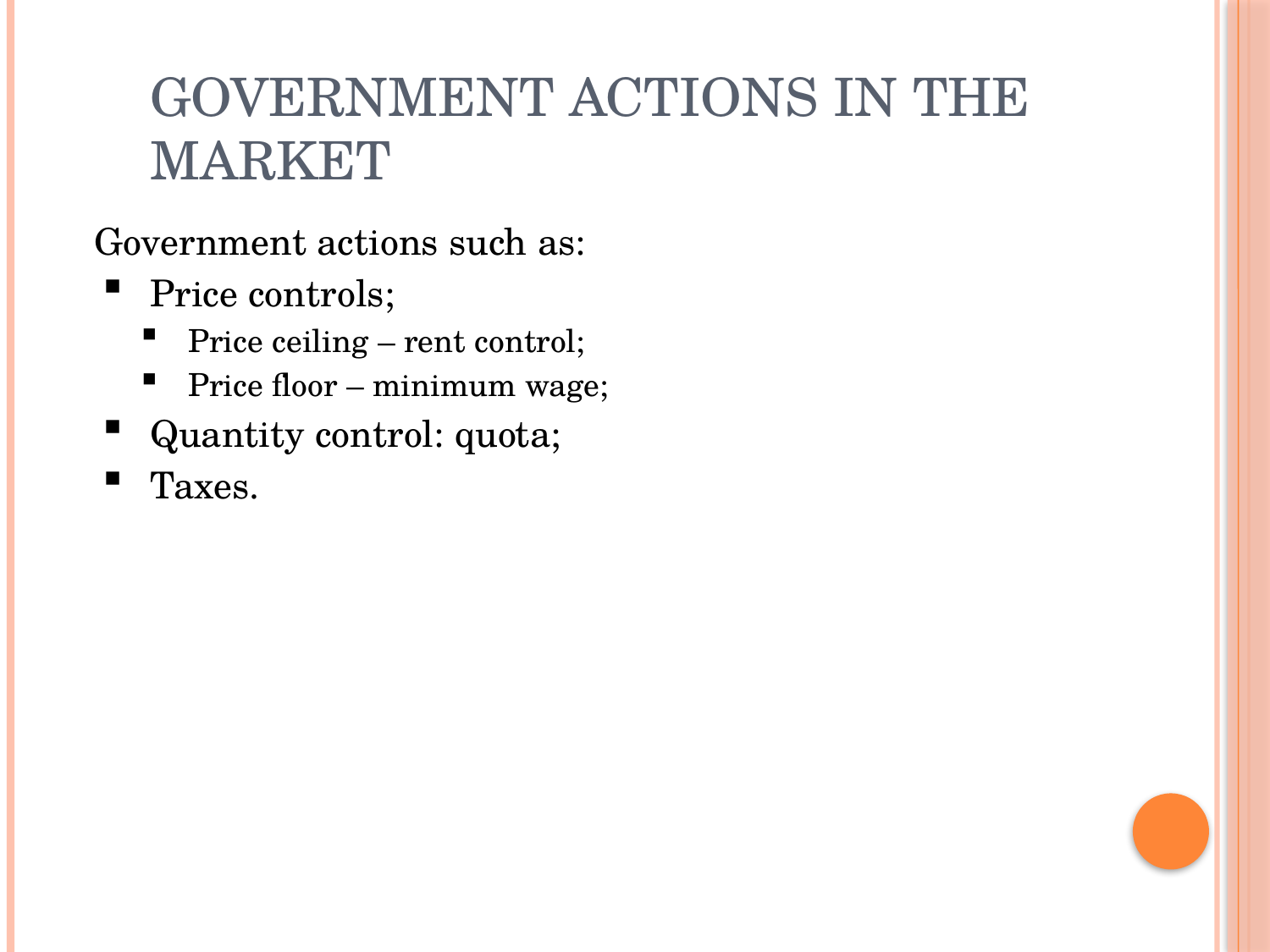

# Government actions in the market
Government actions such as:
Price controls;
Price ceiling – rent control;
Price floor – minimum wage;
Quantity control: quota;
Taxes.